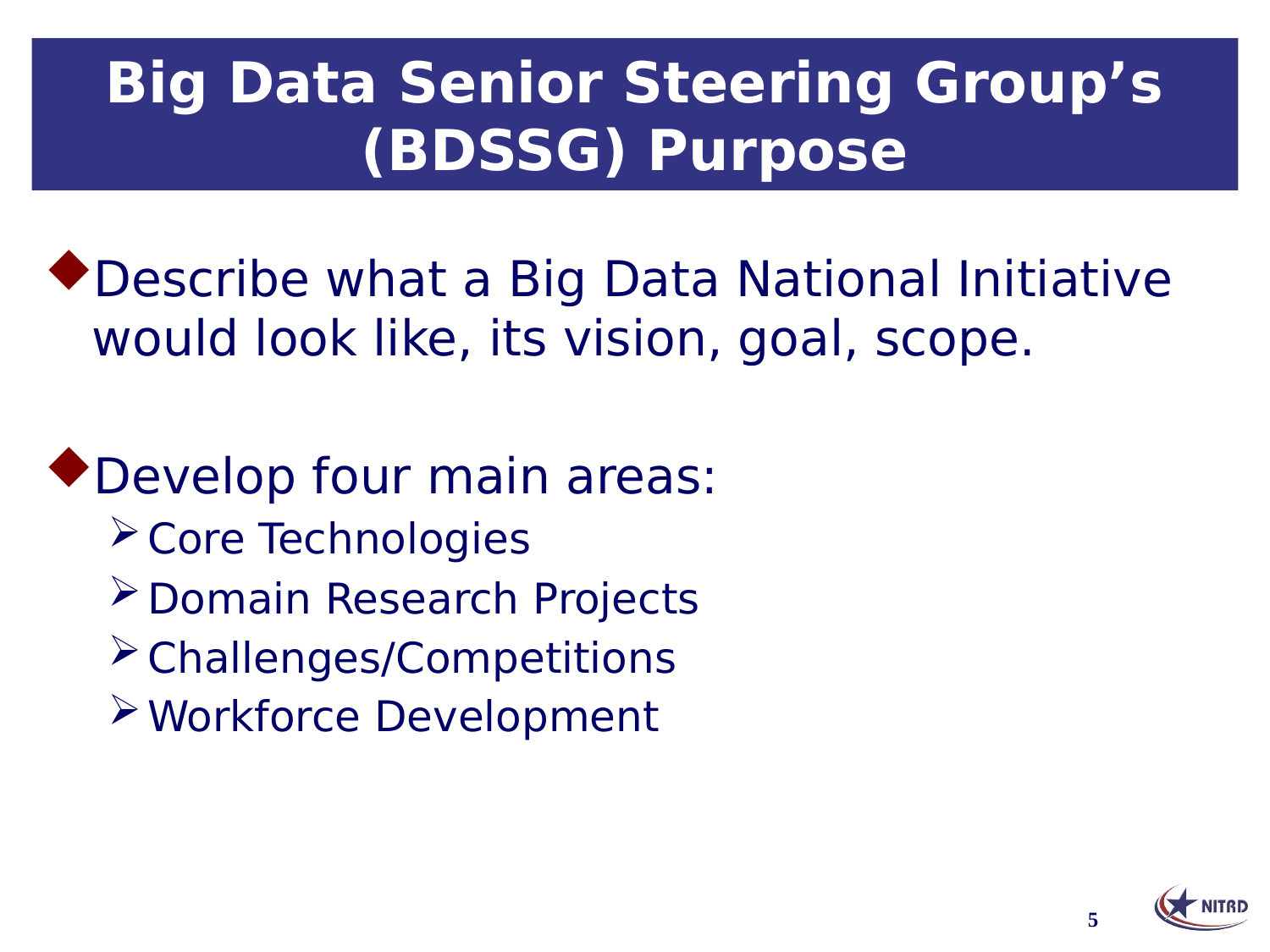

# Big Data Senior Steering Group’s (BDSSG) Purpose

Describe what a Big Data National Initiative  would look like, its vision, goal, scope.

Develop four main areas:
Core Technologies
Domain Research Projects
Challenges/Competitions
Workforce Development

5